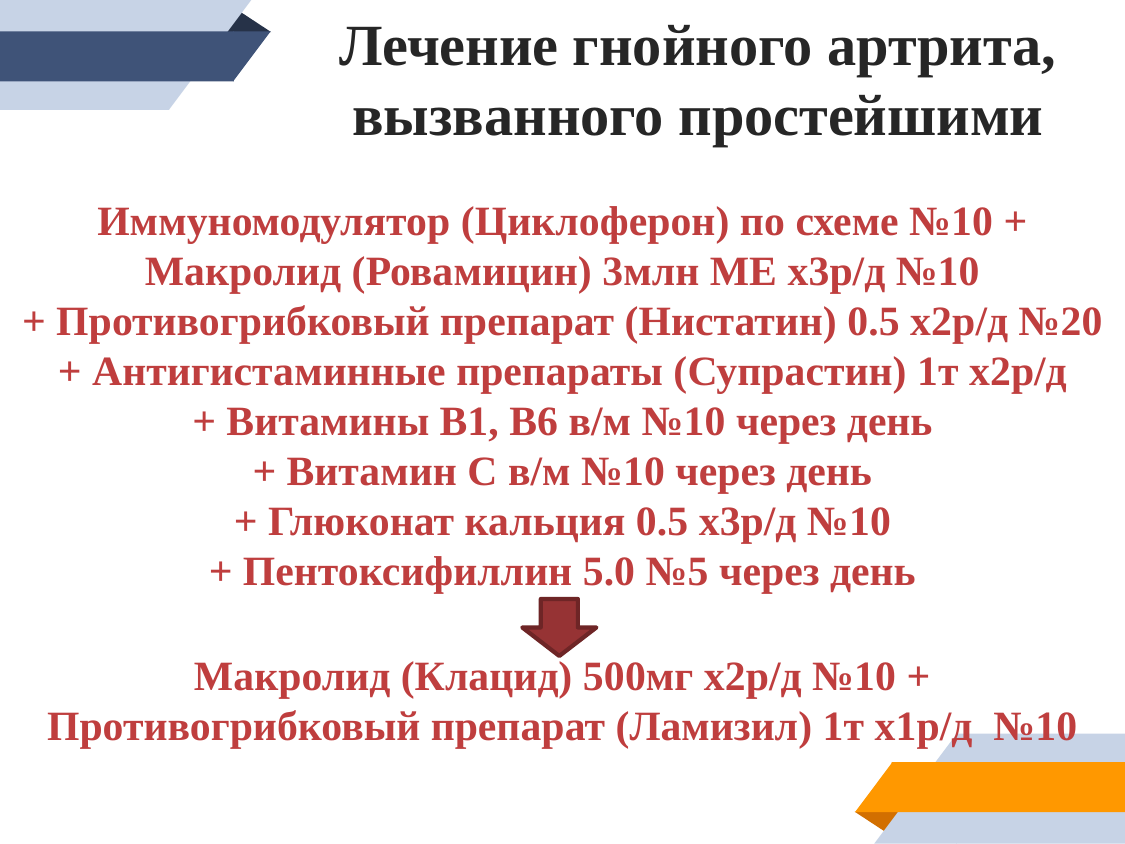

Лечение гнойного артрита, вызванного простейшими
Иммуномодулятор (Циклоферон) по схеме №10 + Макролид (Ровамицин) 3млн МЕ х3р/д №10
+ Противогрибковый препарат (Нистатин) 0.5 х2р/д №20
+ Антигистаминные препараты (Супрастин) 1т х2р/д
+ Витамины В1, В6 в/м №10 через день
+ Витамин С в/м №10 через день
+ Глюконат кальция 0.5 х3р/д №10
+ Пентоксифиллин 5.0 №5 через день

Макролид (Клацид) 500мг х2р/д №10 + Противогрибковый препарат (Ламизил) 1т х1р/д  №10
23